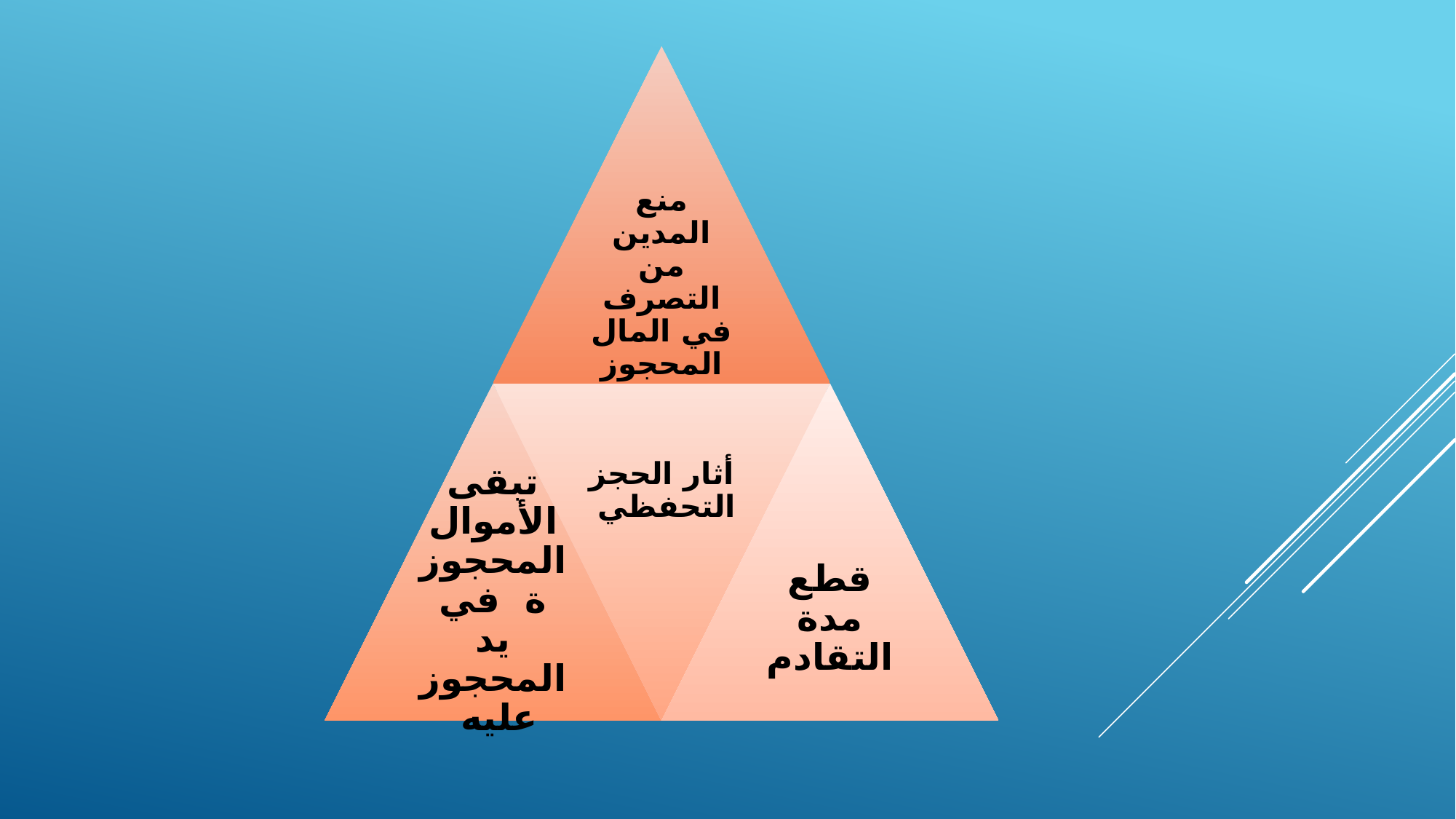

منع المدين من التصرف في المال المحجوز عليه
تبقى الأموال المحجوزة  في يد المحجوز عليه

أثار الحجز التحفظي
قطع مدة التقادم